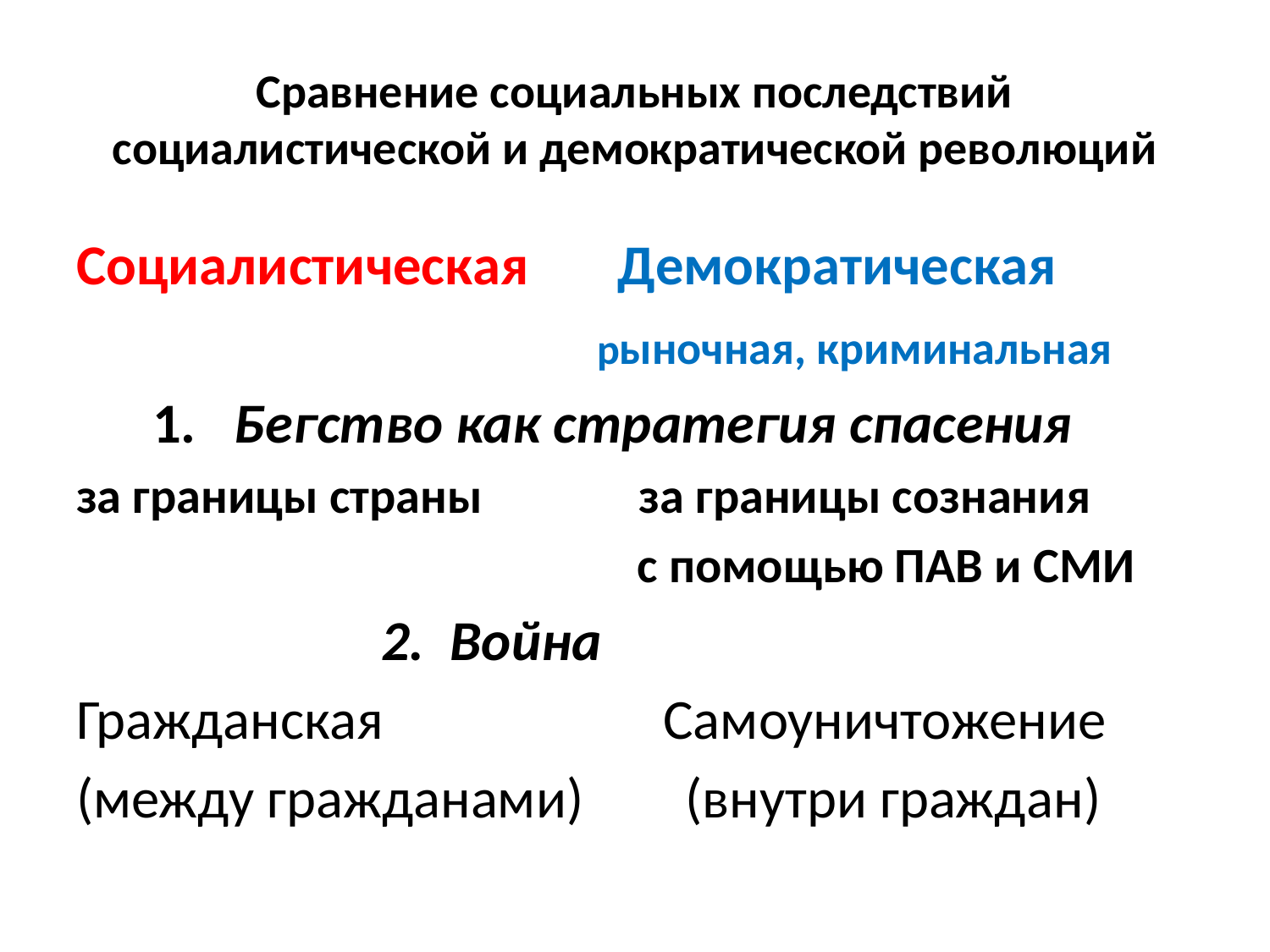

# Сравнение социальных последствий социалистической и демократической революций
Социалистическая       Демократическая
                                         рыночная, криминальная
      1.   Бегство как стратегия спасения
за границы страны              за границы сознания
                                                  с помощью ПАВ и СМИ
                        2.  Война
Гражданская                      Самоуничтожение
(между гражданами)        (внутри граждан)